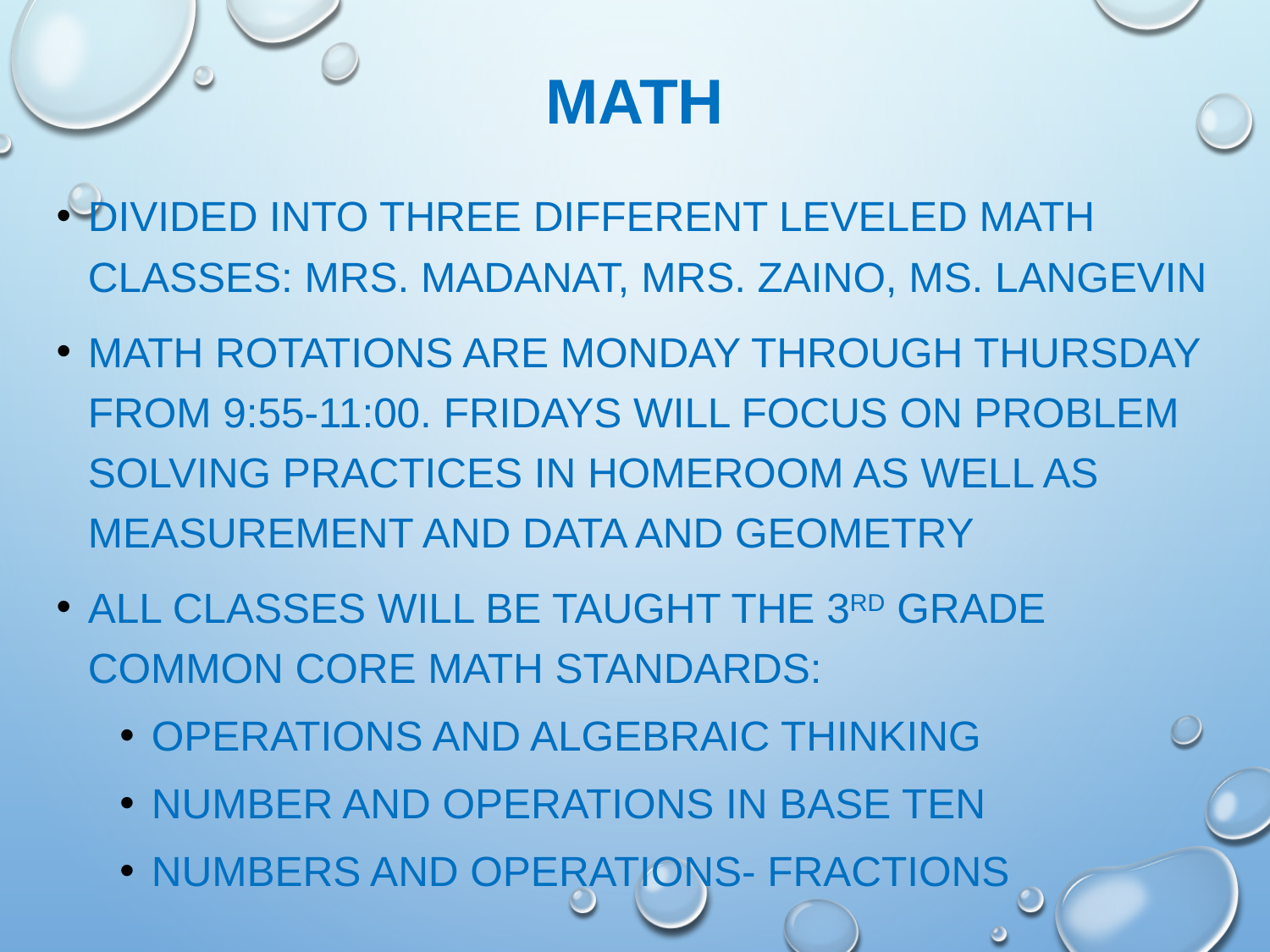

# Math
Divided into three different leveled math classes: Mrs. Madanat, Mrs. Zaino, Ms. Langevin
Math rotations are Monday through Thursday from 9:55-11:00. Fridays will focus on problem solving practices in homeroom as well as Measurement and Data and Geometry
All classes will be taught the 3rd Grade Common Core Math Standards:
Operations and Algebraic Thinking
Number and Operations in Base Ten
Numbers and Operations- Fractions